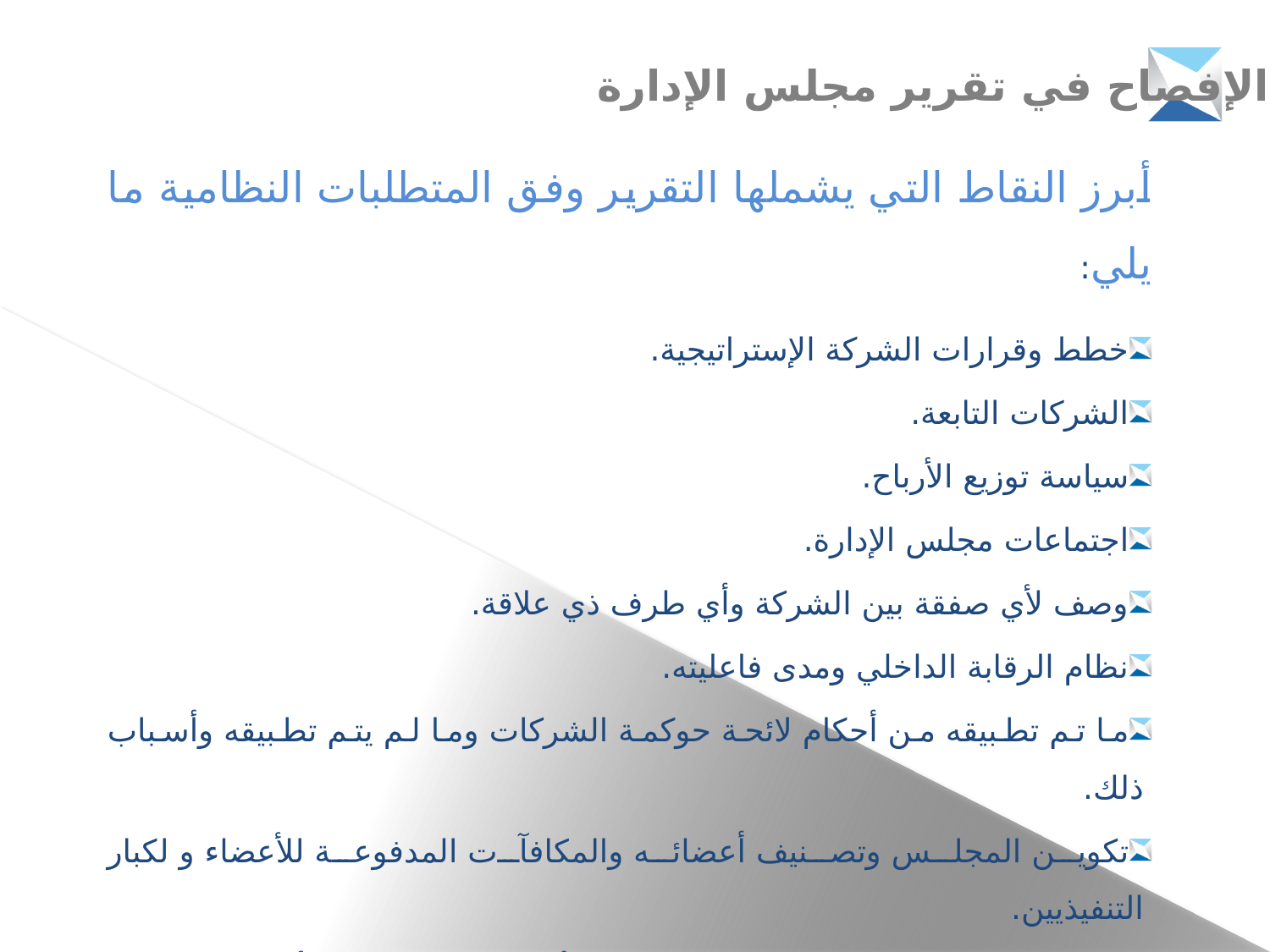

الإفصاح في تقرير مجلس الإدارة
أبرز النقاط التي يشملها التقرير وفق المتطلبات النظامية ما يلي:

خطط وقرارات الشركة الإستراتيجية.
الشركات التابعة.
سياسة توزيع الأرباح.
اجتماعات مجلس الإدارة.
وصف لأي صفقة بين الشركة وأي طرف ذي علاقة.
نظام الرقابة الداخلي ومدى فاعليته.
ما تم تطبيقه من أحكام لائحة حوكمة الشركات وما لم يتم تطبيقه وأسباب ذلك.
تكوين المجلس وتصنيف أعضائه والمكافآت المدفوعة للأعضاء و لكبار التنفيذيين.
اختصاصات لجان المجلس ومهماتها، وأسماء رؤسائها وأعضائها وعدد الاجتماعات.